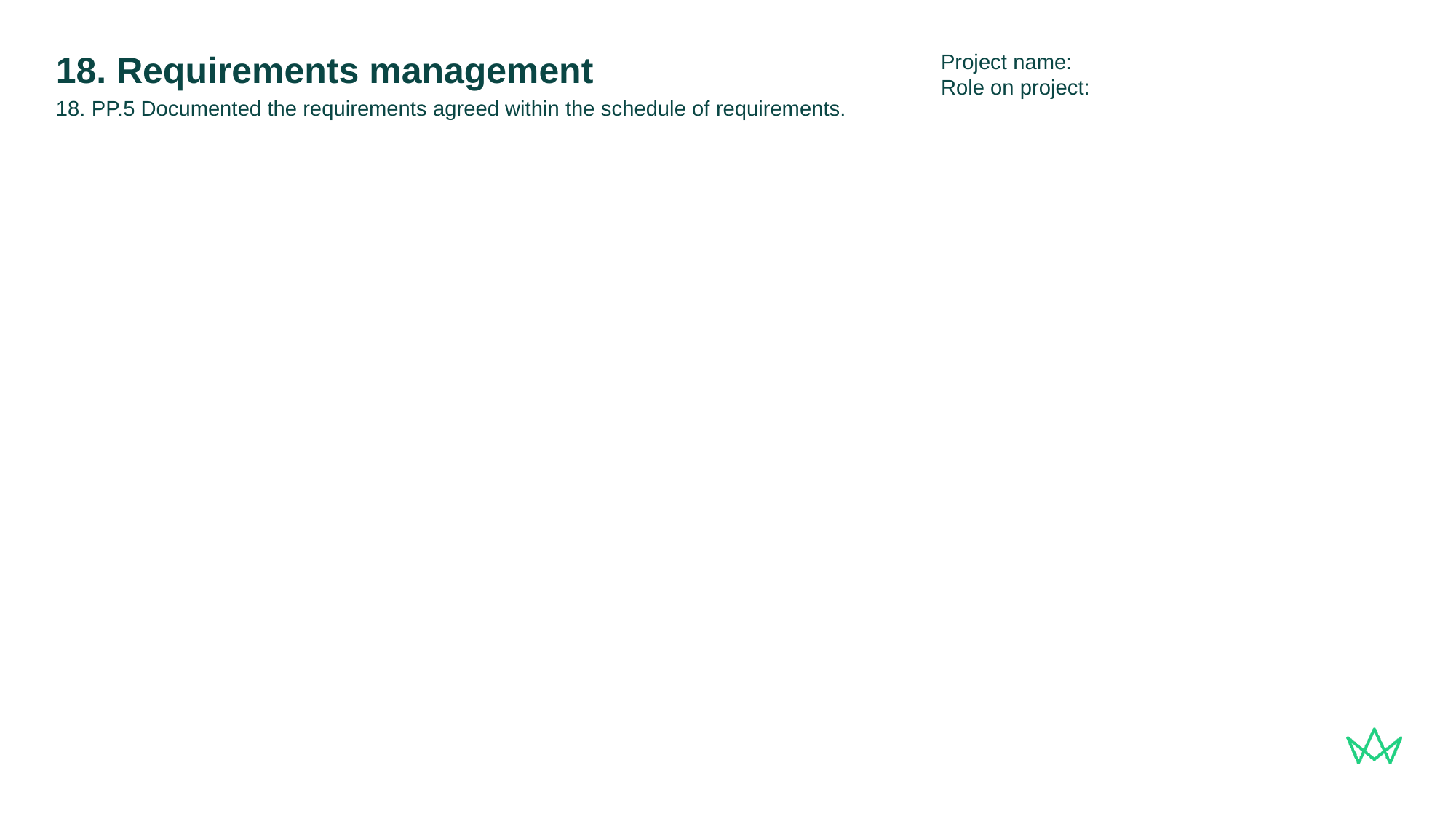

Project name:
Role on project:
# 18. Requirements management
18. PP.5 Documented the requirements agreed within the schedule of requirements.